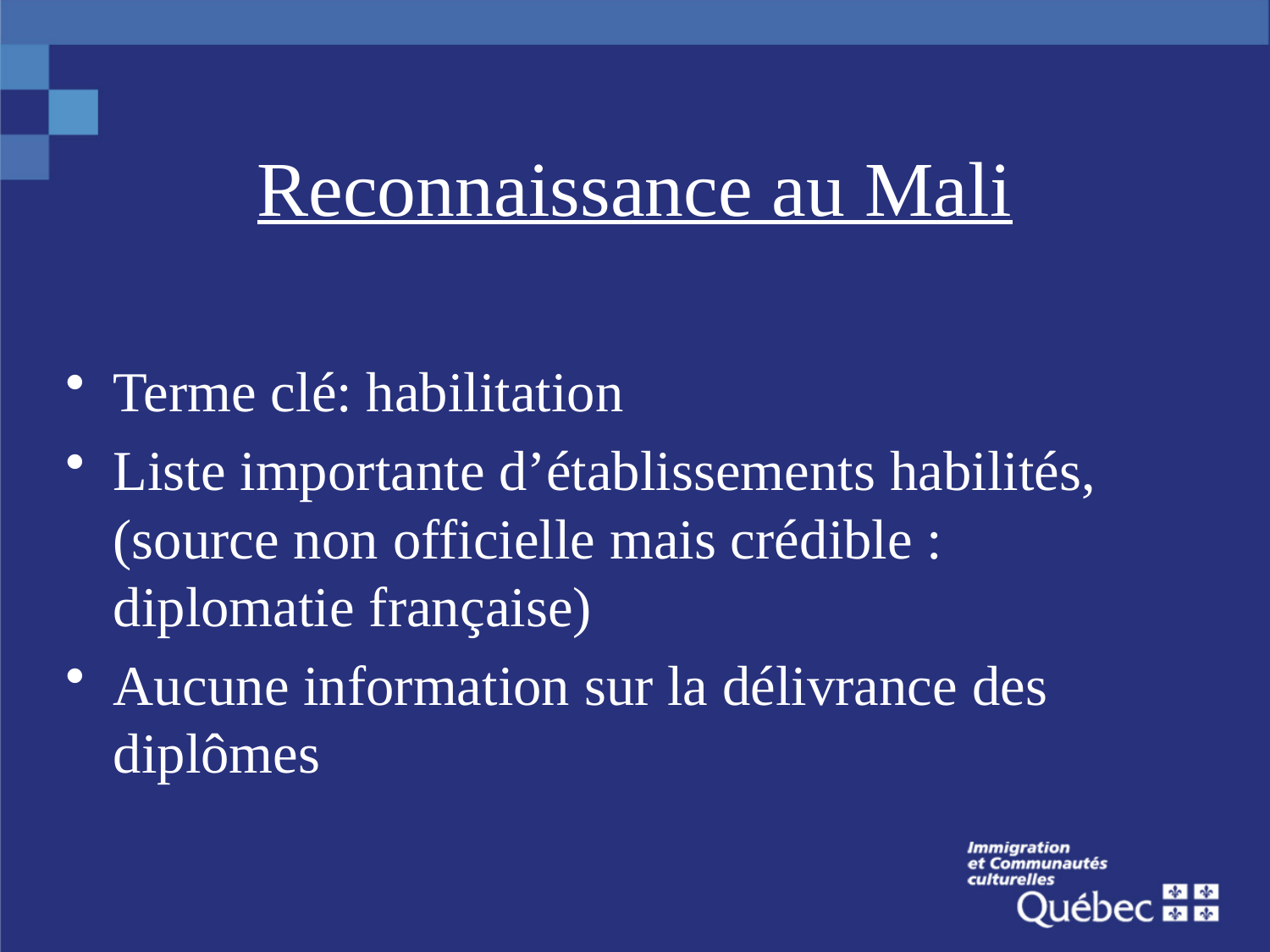

# Reconnaissance au Mali
Terme clé: habilitation
Liste importante d’établissements habilités, (source non officielle mais crédible : diplomatie française)
Aucune information sur la délivrance des diplômes